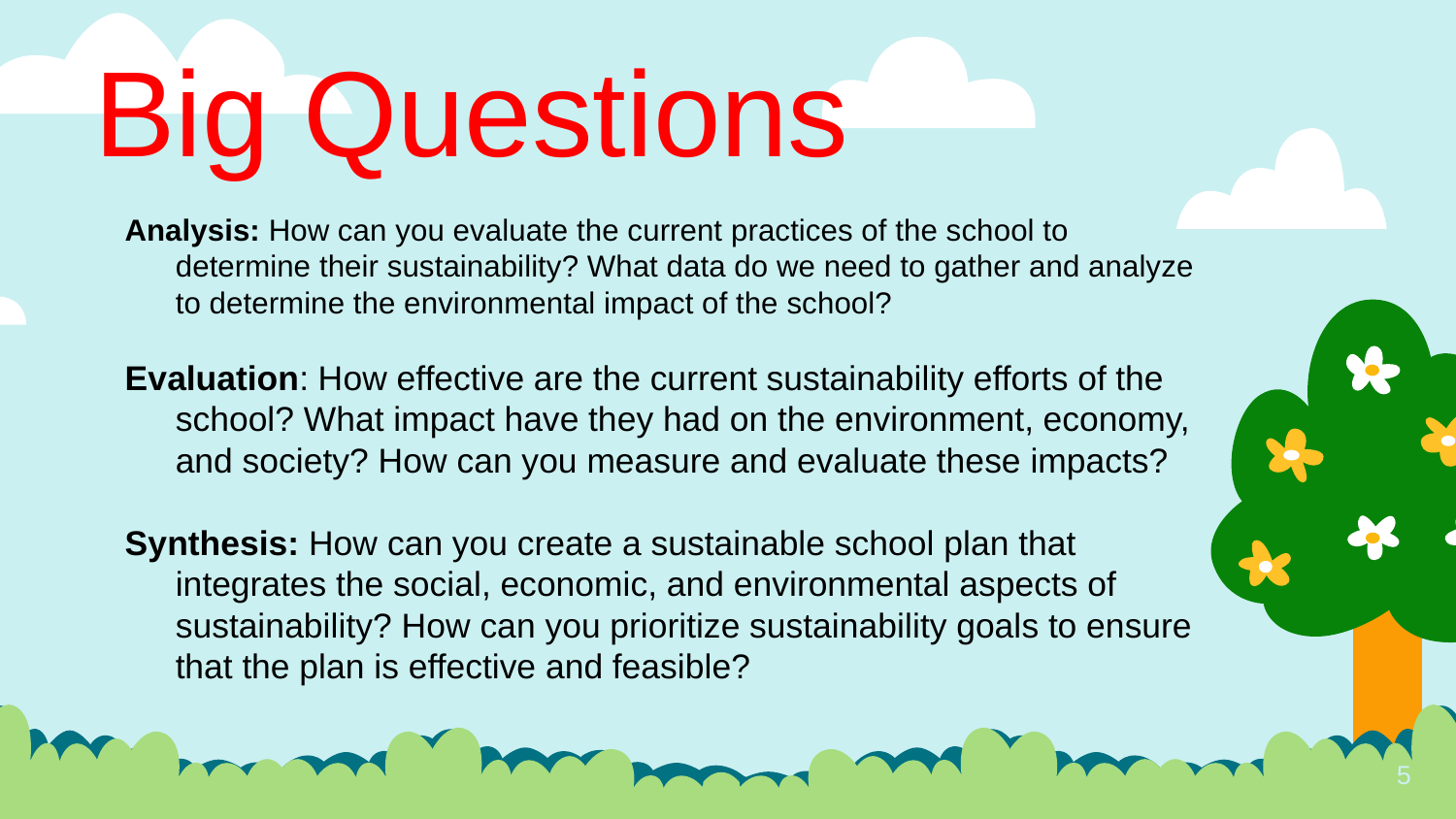

# Big Questions
Analysis: How can you evaluate the current practices of the school to determine their sustainability? What data do we need to gather and analyze to determine the environmental impact of the school?

Evaluation: How effective are the current sustainability efforts of the school? What impact have they had on the environment, economy, and society? How can you measure and evaluate these impacts?

Synthesis: How can you create a sustainable school plan that integrates the social, economic, and environmental aspects of sustainability? How can you prioritize sustainability goals to ensure that the plan is effective and feasible?

5